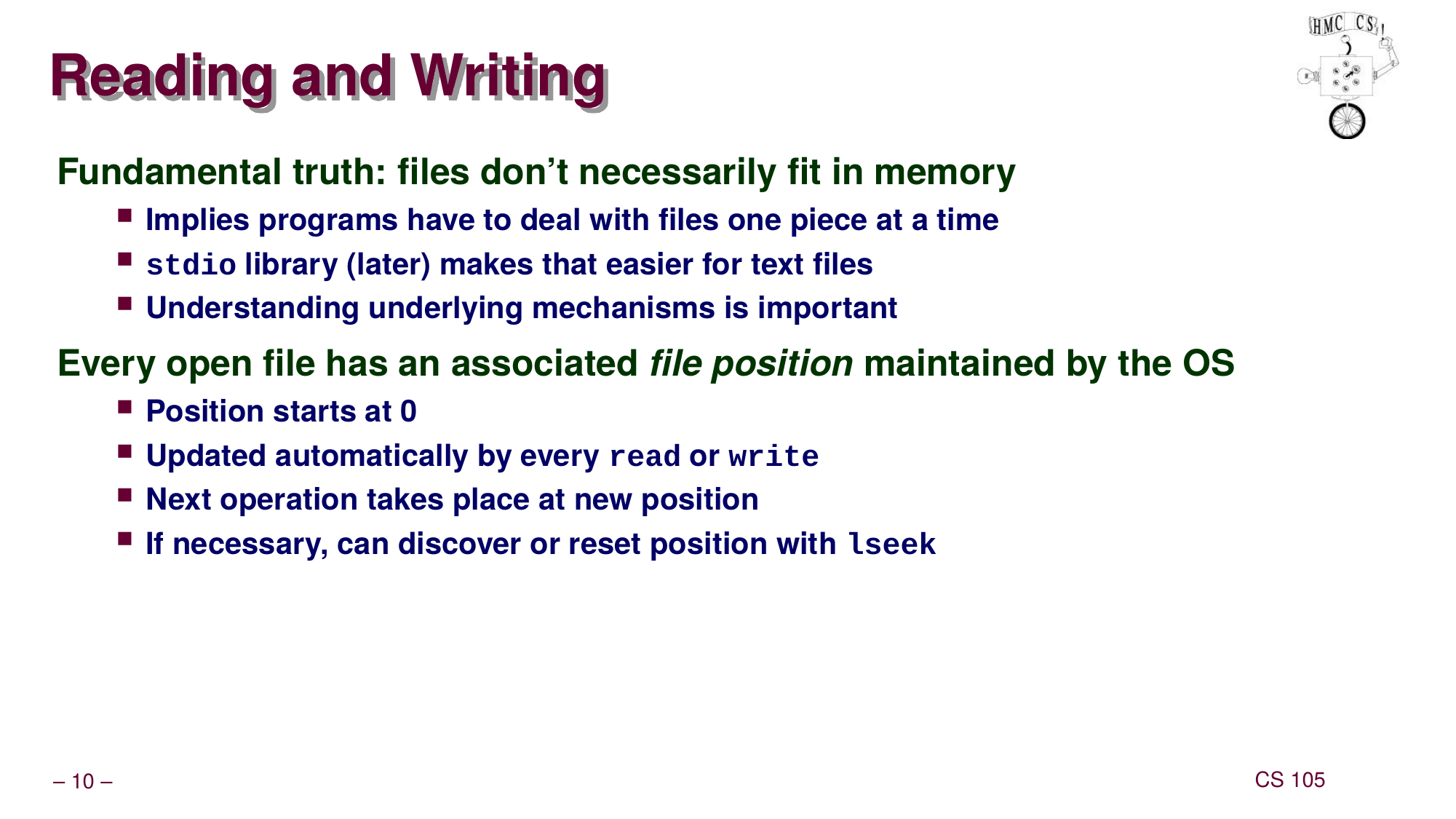

# Reading and Writing
Fundamental truth: files don’t necessarily fit in memory
Implies programs have to deal with files one piece at a time
stdio library (later) makes that easier for text files
Understanding underlying mechanisms is important
Every open file has an associated file position maintained by the OS
Position starts at 0
Updated automatically by every read or write
Next operation takes place at new position
If necessary, can discover or reset position with lseek